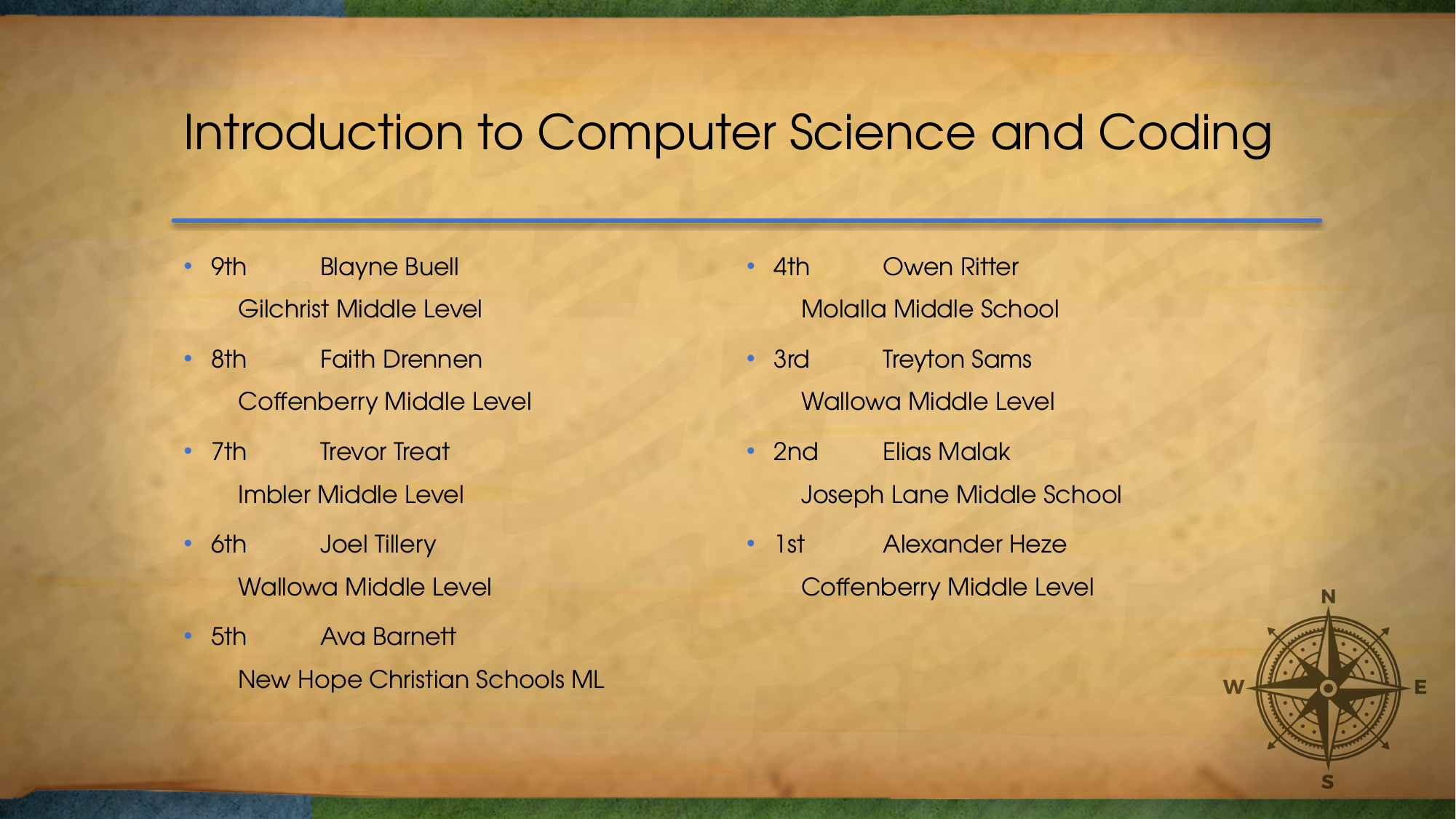

# Introduction to Computer Science and Coding
9th	Blayne Buell
Gilchrist Middle Level
8th	Faith Drennen
Coffenberry Middle Level
7th	Trevor Treat
Imbler Middle Level
6th	Joel Tillery
Wallowa Middle Level
5th	Ava Barnett
New Hope Christian Schools ML
4th	Owen Ritter
Molalla Middle School
3rd	Treyton Sams
Wallowa Middle Level
2nd	Elias Malak
Joseph Lane Middle School
1st	Alexander Heze
Coffenberry Middle Level